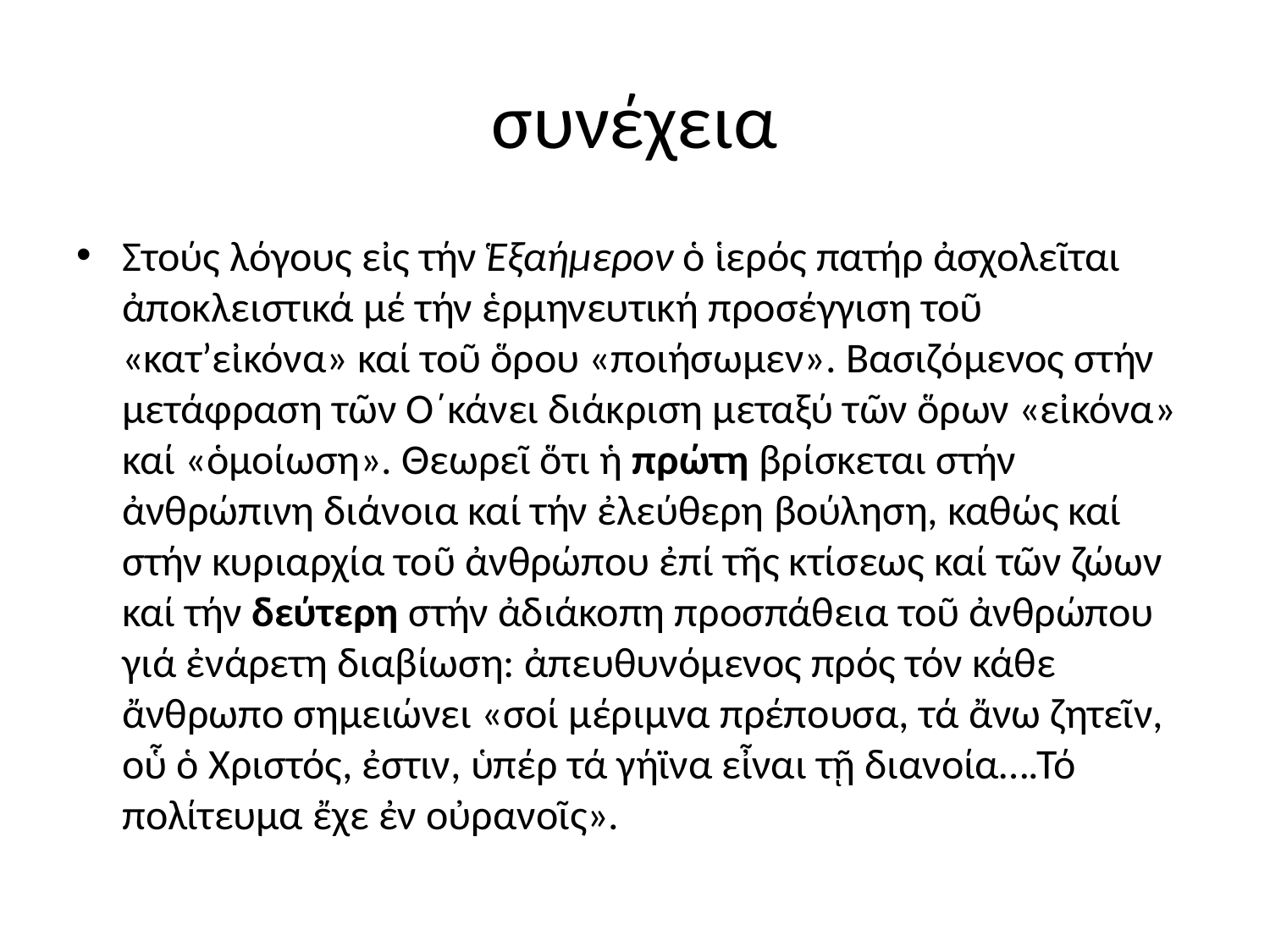

# συνέχεια
Στούς λόγους εἰς τήν Ἑξαήμερον ὁ ἱερός πατήρ ἀσχολεῖται ἀποκλειστικά μέ τήν ἑρμηνευτική προσέγγιση τοῦ «κατ’εἰκόνα» καί τοῦ ὅρου «ποιήσωμεν». Βασιζόμενος στήν μετάφραση τῶν Ο΄κάνει διάκριση μεταξύ τῶν ὅρων «εἰκόνα» καί «ὁμοίωση». Θεωρεῖ ὅτι ἡ πρώτη βρίσκεται στήν ἀνθρώπινη διάνοια καί τήν ἐλεύθερη βούληση, καθώς καί στήν κυριαρχία τοῦ ἀνθρώπου ἐπί τῆς κτίσεως καί τῶν ζώων καί τήν δεύτερη στήν ἀδιάκοπη προσπάθεια τοῦ ἀνθρώπου γιά ἐνάρετη διαβίωση: ἀπευθυνόμενος πρός τόν κάθε ἄνθρωπο σημειώνει «σοί μέριμνα πρέπουσα, τά ἄνω ζητεῖν, οὗ ὁ Χριστός, ἐστιν, ὑπέρ τά γήϊνα εἶναι τῇ διανοία….Τό πολίτευμα ἔχε ἐν οὐρανοῖς».